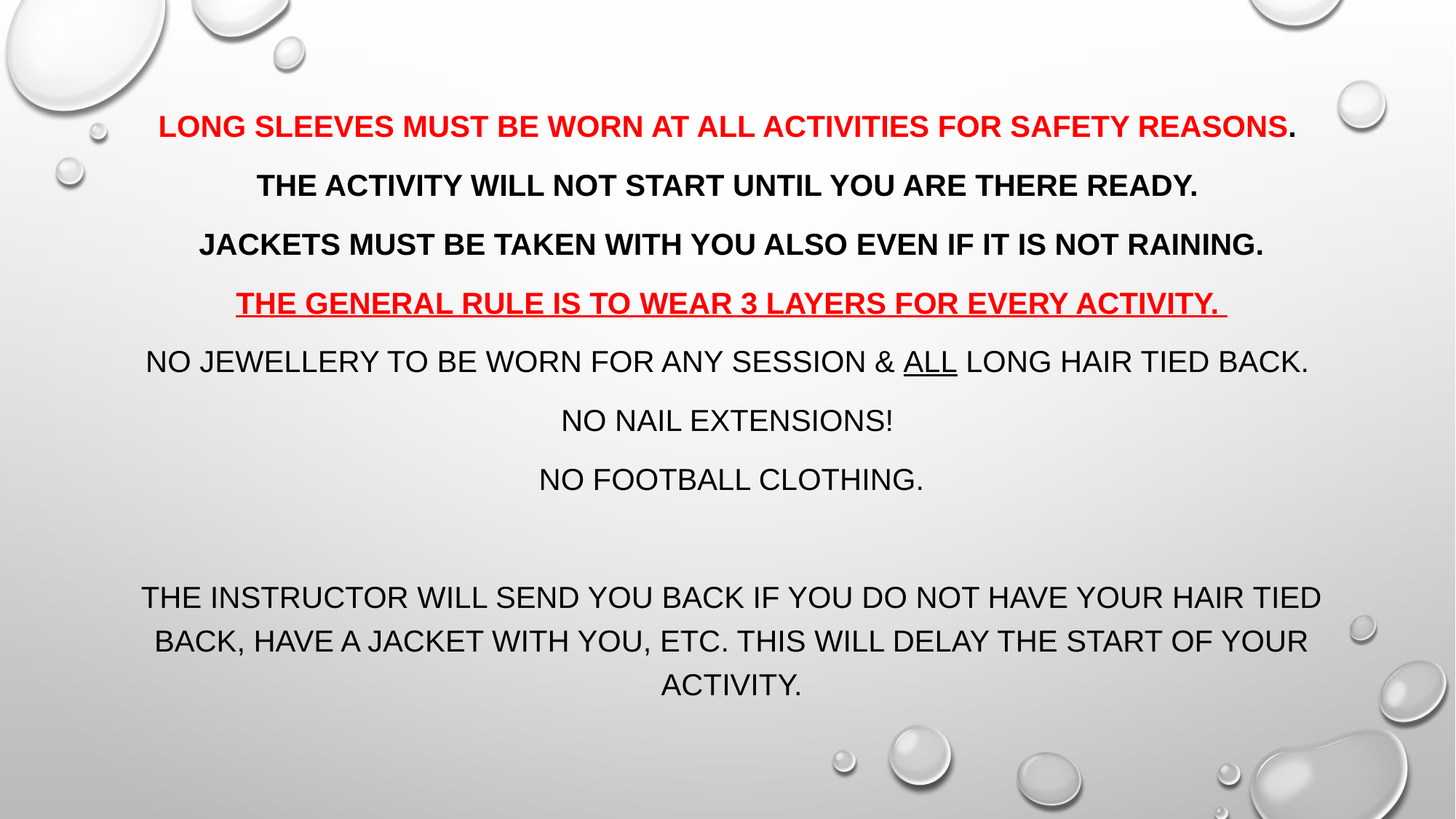

Long sleeves must be worn at all activities for safety reasons.
The activity will not start until you are there ready.
Jackets must be taken with you also even if it is not raining.
The general rule is to wear 3 layers for every activity.
No jewellery to be worn for any session & all long hair tied back.
No nail extensions!
No football clothing.

The instructor will send you back if you do not have your hair tied back, have a jacket with you, etc. This will delay the start of your activity.